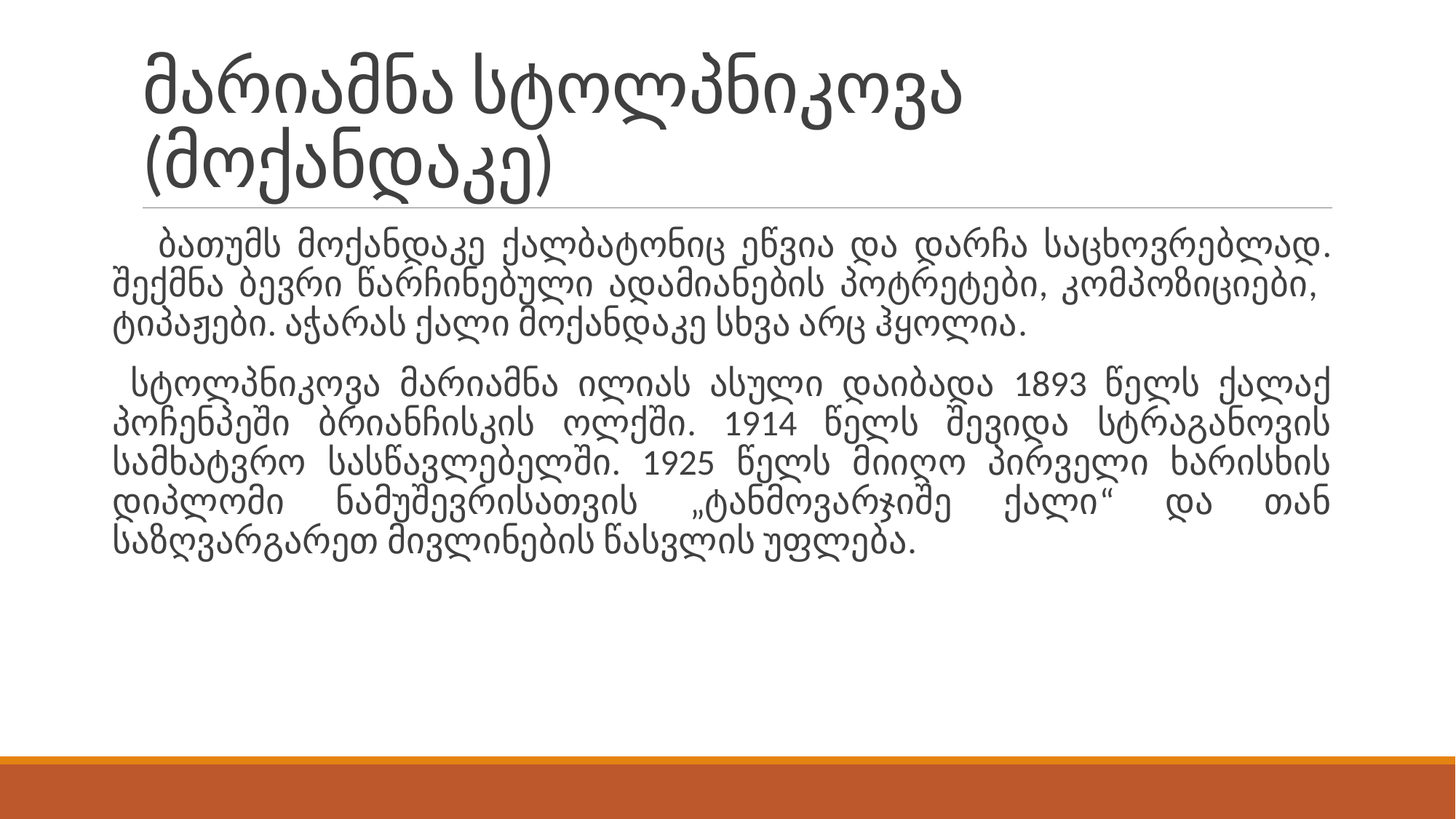

# მარიამნა სტოლპნიკოვა (მოქანდაკე)
   ბათუმს მოქანდაკე ქალბატონიც ეწვია და დარჩა საცხოვრებლად. შექმნა ბევრი წარჩინებული ადამიანების პოტრეტები, კომპოზიციები,  ტიპაჟები. აჭარას ქალი მოქანდაკე სხვა არც ჰყოლია.
 სტოლპნიკოვა მარიამნა ილიას ასული დაიბადა 1893 წელს ქალაქ პოჩენპეში ბრიანჩისკის ოლქში. 1914 წელს შევიდა სტრაგანოვის სამხატვრო სასწავლებელში. 1925 წელს მიიღო პირველი ხარისხის დიპლომი ნამუშევრისათვის „ტანმოვარჯიშე ქალი“ და თან საზღვარგარეთ მივლინების წასვლის უფლება.